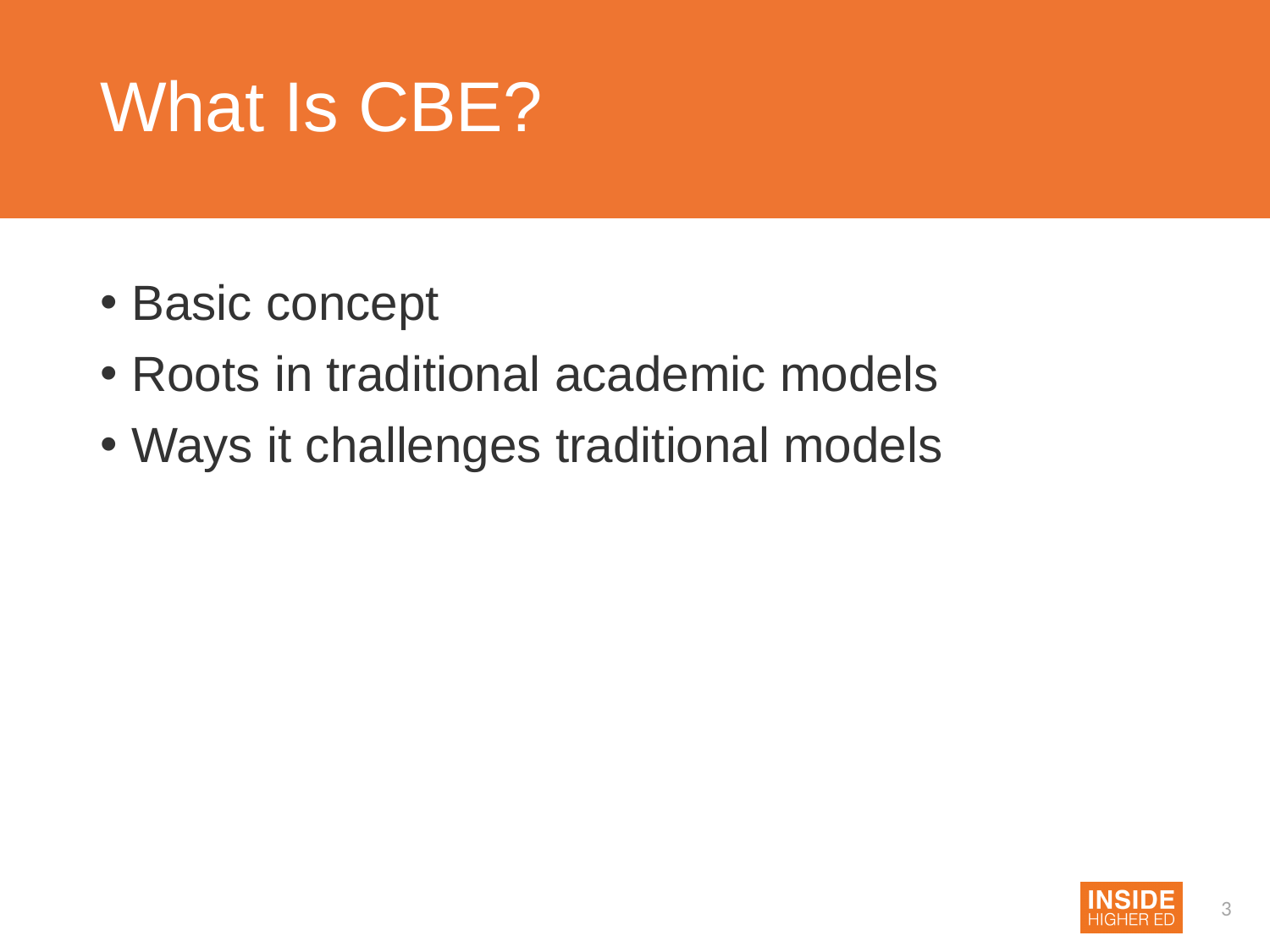

# What Is CBE?
Basic concept
Roots in traditional academic models
Ways it challenges traditional models